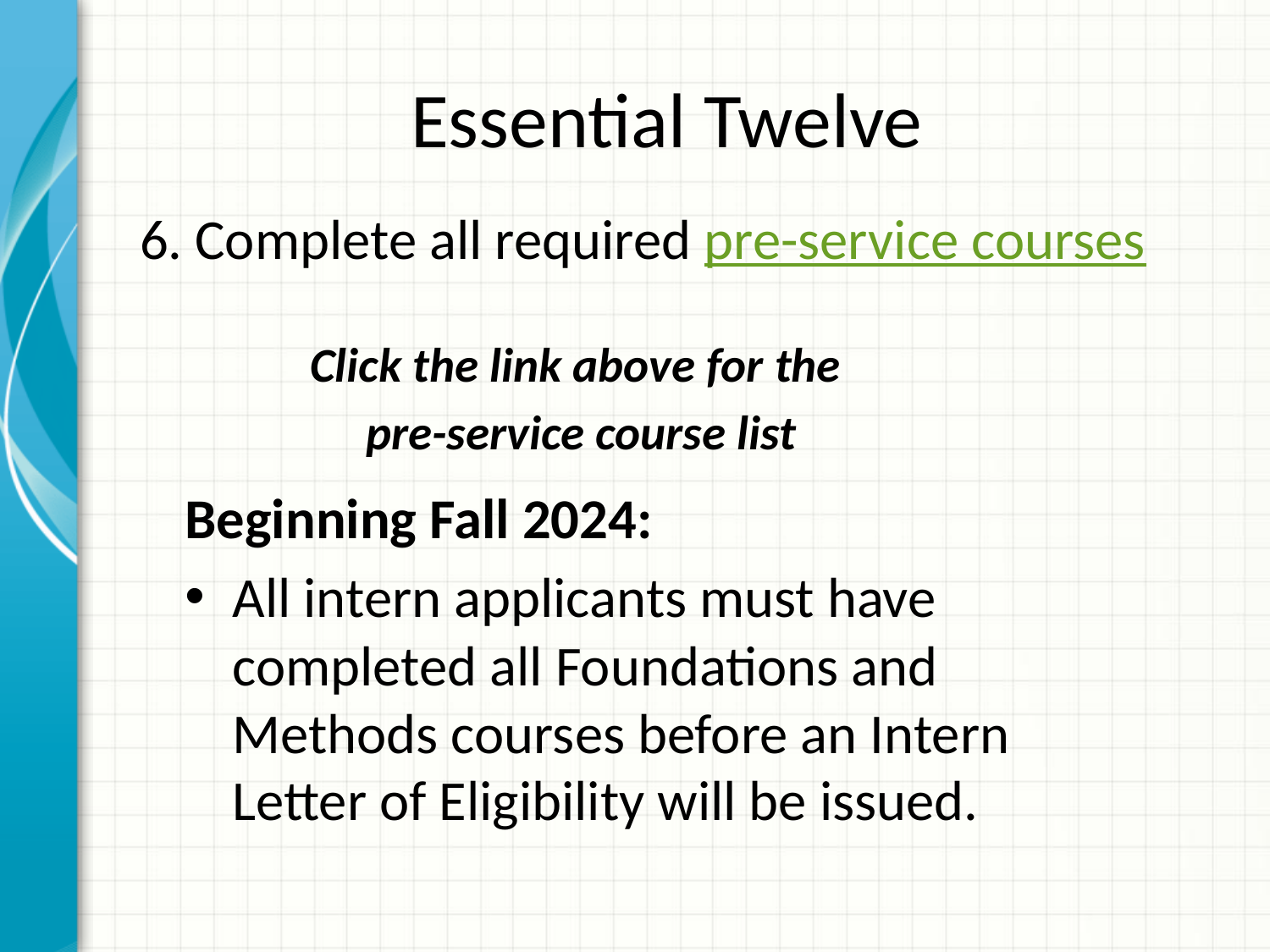

# Essential Twelve

Click the link above for the
pre-service course list

6. Complete all required pre-service courses
Beginning Fall 2024:
All intern applicants must have completed all Foundations and Methods courses before an Intern  Letter of Eligibility will be issued.